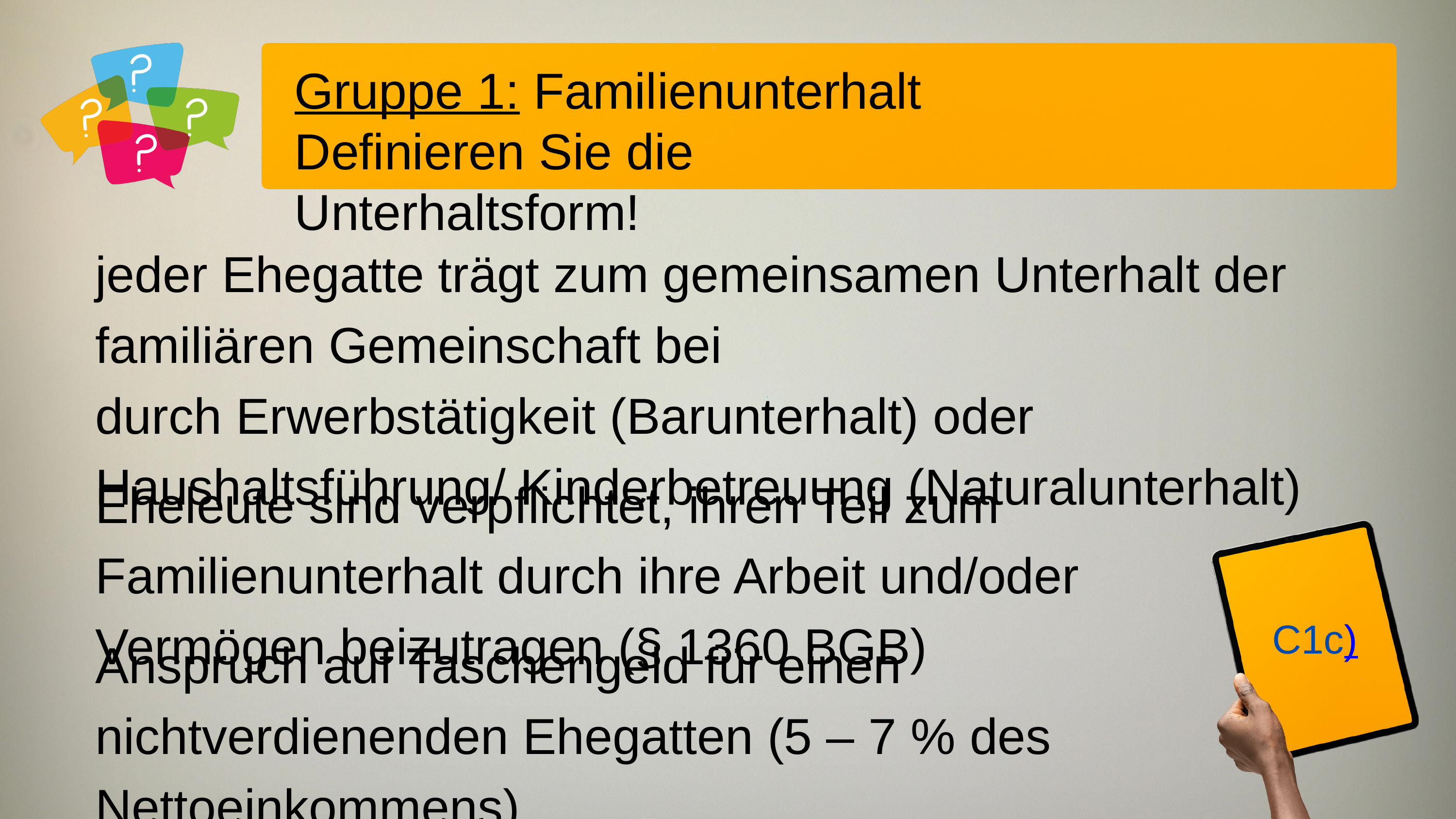

Gruppe 1: Familienunterhalt
Definieren Sie die Unterhaltsform!
jeder Ehegatte trägt zum gemeinsamen Unterhalt der familiären Gemeinschaft bei
durch Erwerbstätigkeit (Barunterhalt) oder Haushaltsführung/ Kinderbetreuung (Naturalunterhalt)
Eheleute sind verpflichtet, ihren Teil zum Familienunterhalt durch ihre Arbeit und/oder Vermögen beizutragen (§ 1360 BGB)

C1c)
Anspruch auf Taschengeld für einen nichtverdienenden Ehegatten (5 – 7 % des Nettoeinkommens)